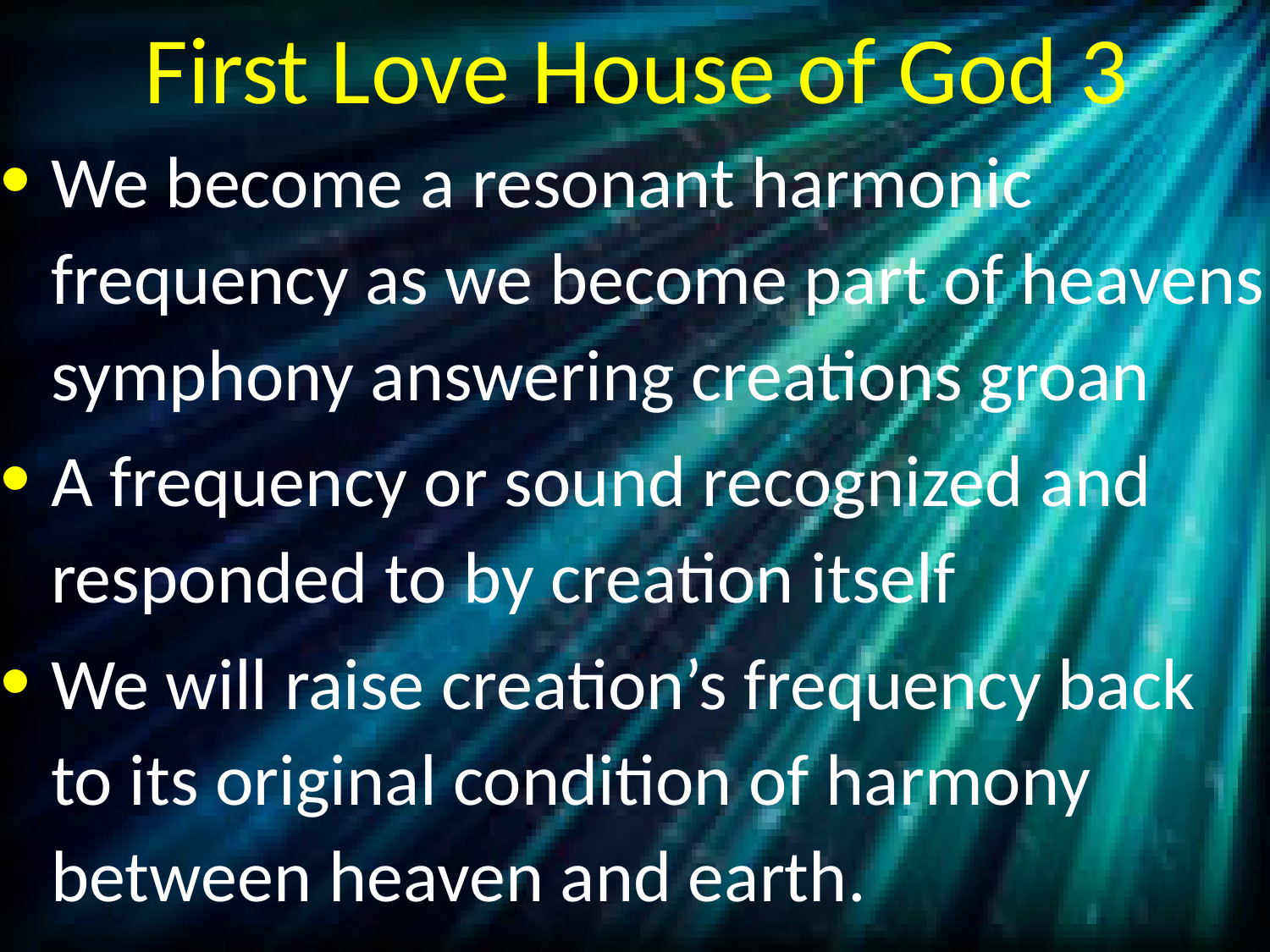

# First Love House of God 3
We become a resonant harmonic frequency as we become part of heavens symphony answering creations groan
A frequency or sound recognized and responded to by creation itself
We will raise creation’s frequency back to its original condition of harmony between heaven and earth.